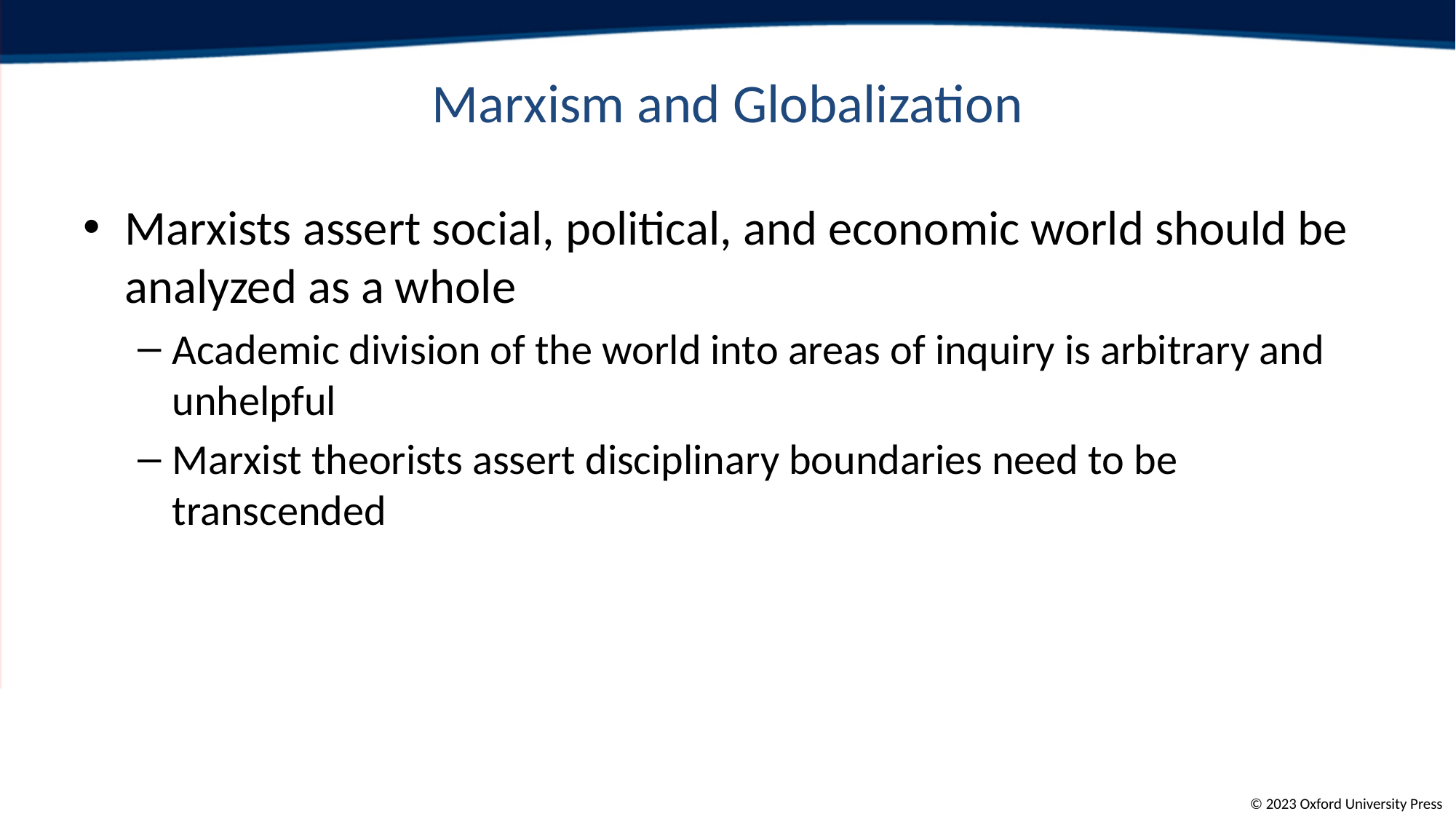

# Marxism and Globalization
Marxists assert social, political, and economic world should be analyzed as a whole
Academic division of the world into areas of inquiry is arbitrary and unhelpful
Marxist theorists assert disciplinary boundaries need to be transcended